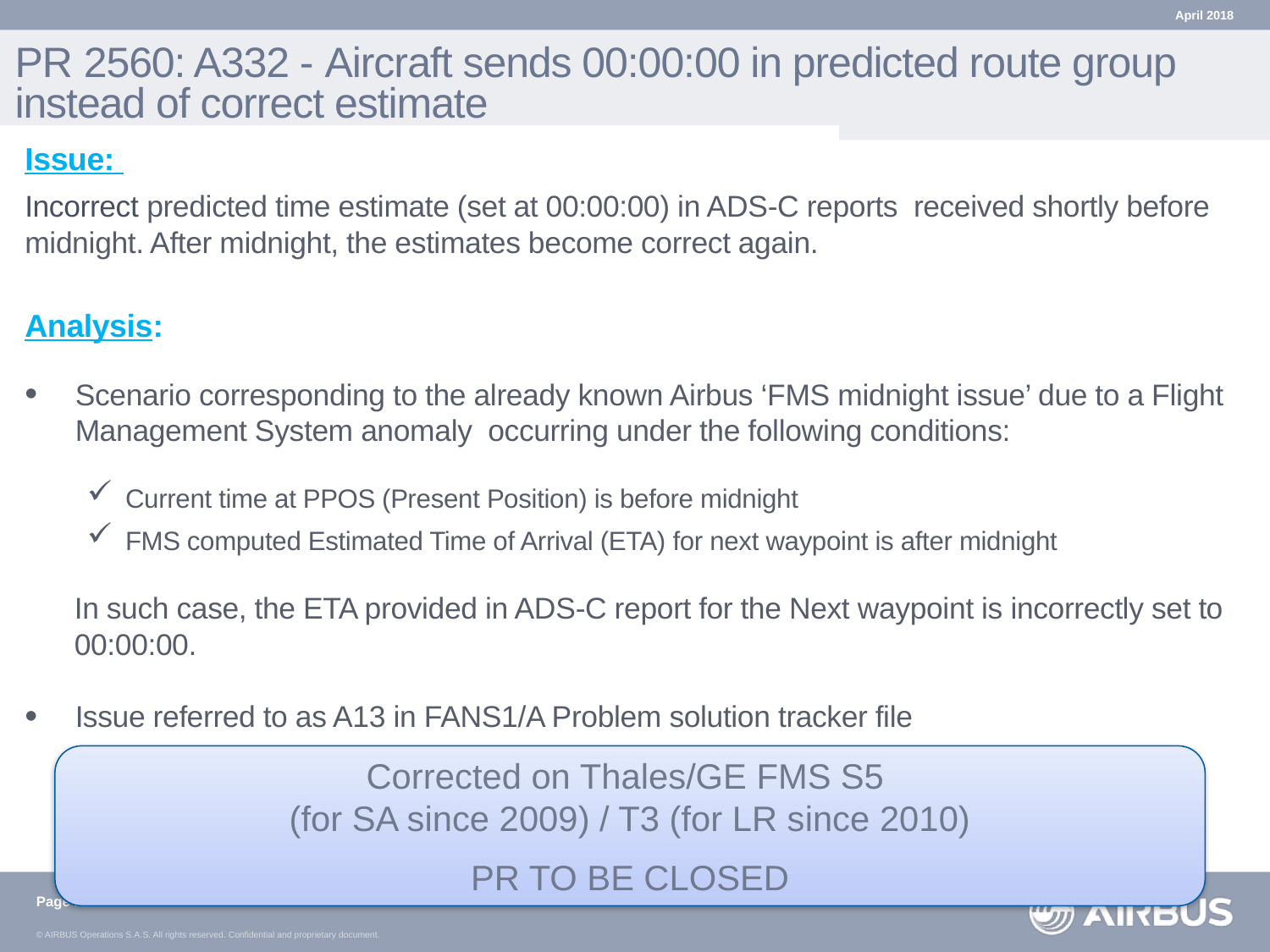

April 2018

# PR 2560: A332 - Aircraft sends 00:00:00 in predicted route group instead of correct estimate
Issue:
Incorrect predicted time estimate (set at 00:00:00) in ADS-C reports  received shortly before midnight. After midnight, the estimates become correct again.

Analysis:

Scenario corresponding to the already known Airbus ‘FMS midnight issue’ due to a Flight Management System anomaly  occurring under the following conditions:

Current time at PPOS (Present Position) is before midnight
FMS computed Estimated Time of Arrival (ETA) for next waypoint is after midnight

In such case, the ETA provided in ADS-C report for the Next waypoint is incorrectly set to 00:00:00.

Issue referred to as A13 in FANS1/A Problem solution tracker file
Corrected on Thales/GE FMS S5
(for SA since 2009) / T3 (for LR since 2010)

PR TO BE CLOSED
Page 16